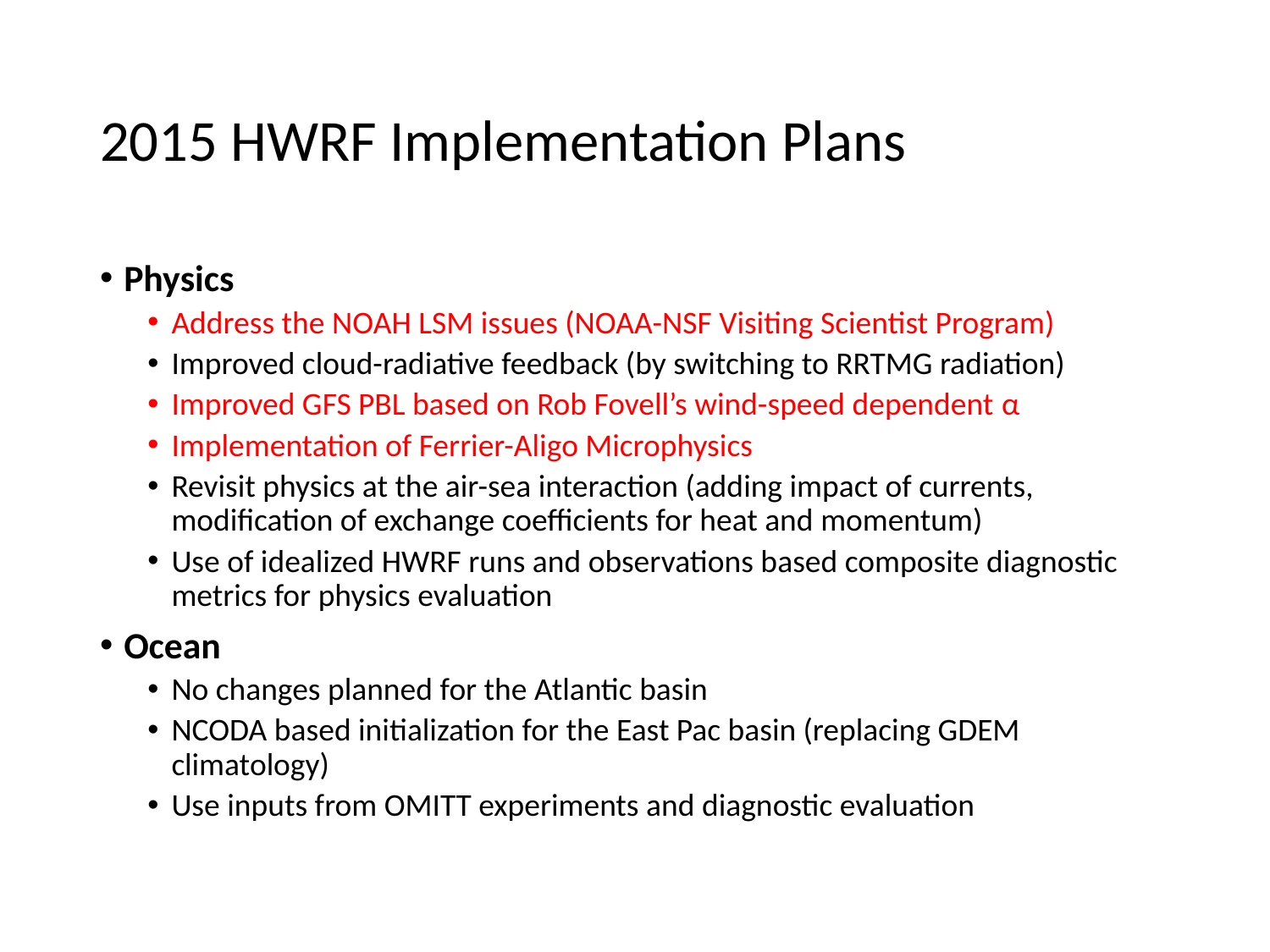

# 2015 HWRF Implementation Plans
Physics
Address the NOAH LSM issues (NOAA-NSF Visiting Scientist Program)
Improved cloud-radiative feedback (by switching to RRTMG radiation)
Improved GFS PBL based on Rob Fovell’s wind-speed dependent α
Implementation of Ferrier-Aligo Microphysics
Revisit physics at the air-sea interaction (adding impact of currents, modification of exchange coefficients for heat and momentum)
Use of idealized HWRF runs and observations based composite diagnostic metrics for physics evaluation
Ocean
No changes planned for the Atlantic basin
NCODA based initialization for the East Pac basin (replacing GDEM climatology)
Use inputs from OMITT experiments and diagnostic evaluation